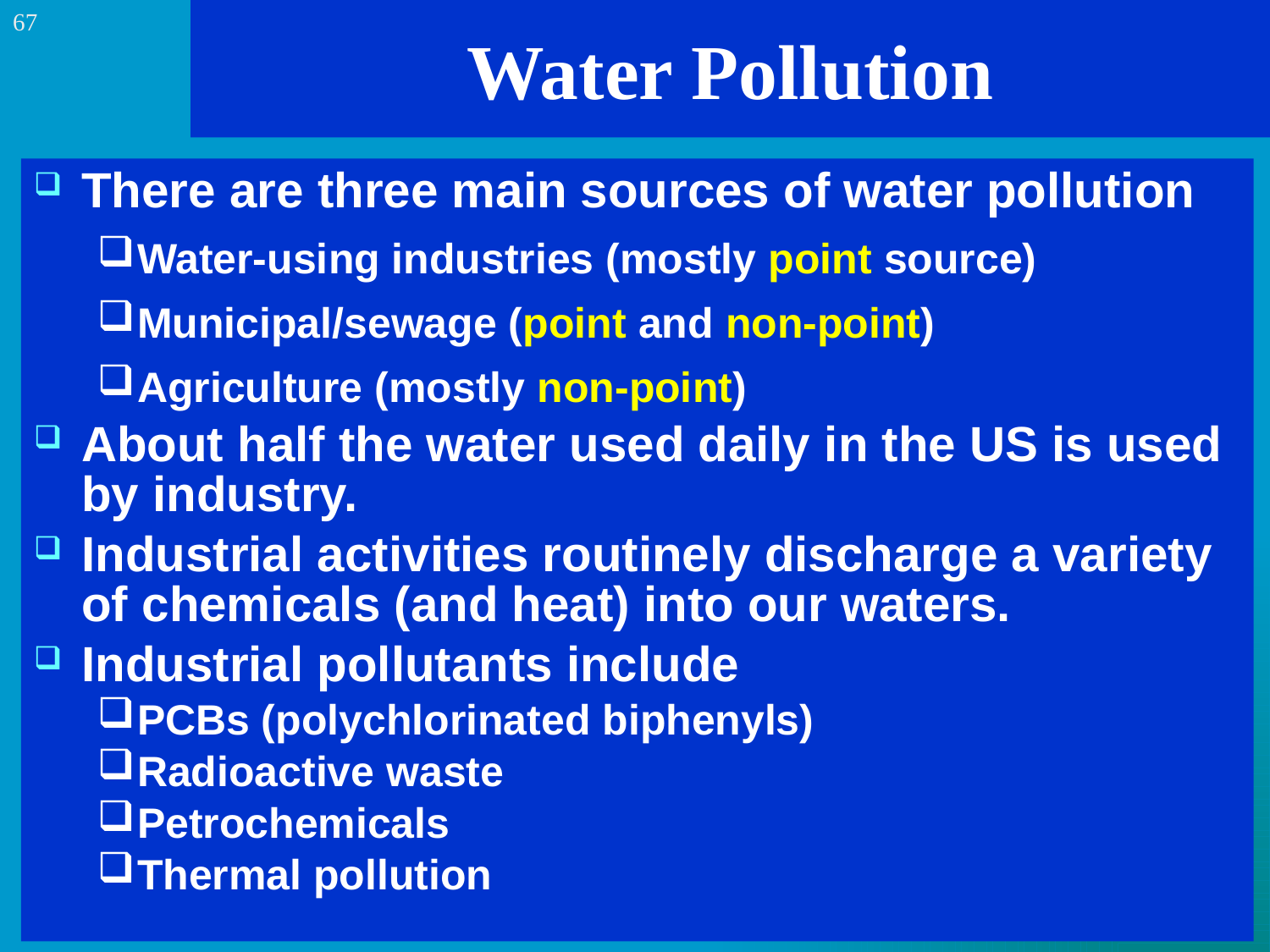

67
# Water Pollution
There are three main sources of water pollution
Water-using industries (mostly point source)
Municipal/sewage (point and non-point)
Agriculture (mostly non-point)
About half the water used daily in the US is used by industry.
Industrial activities routinely discharge a variety of chemicals (and heat) into our waters.
Industrial pollutants include
PCBs (polychlorinated biphenyls)
Radioactive waste
Petrochemicals
Thermal pollution